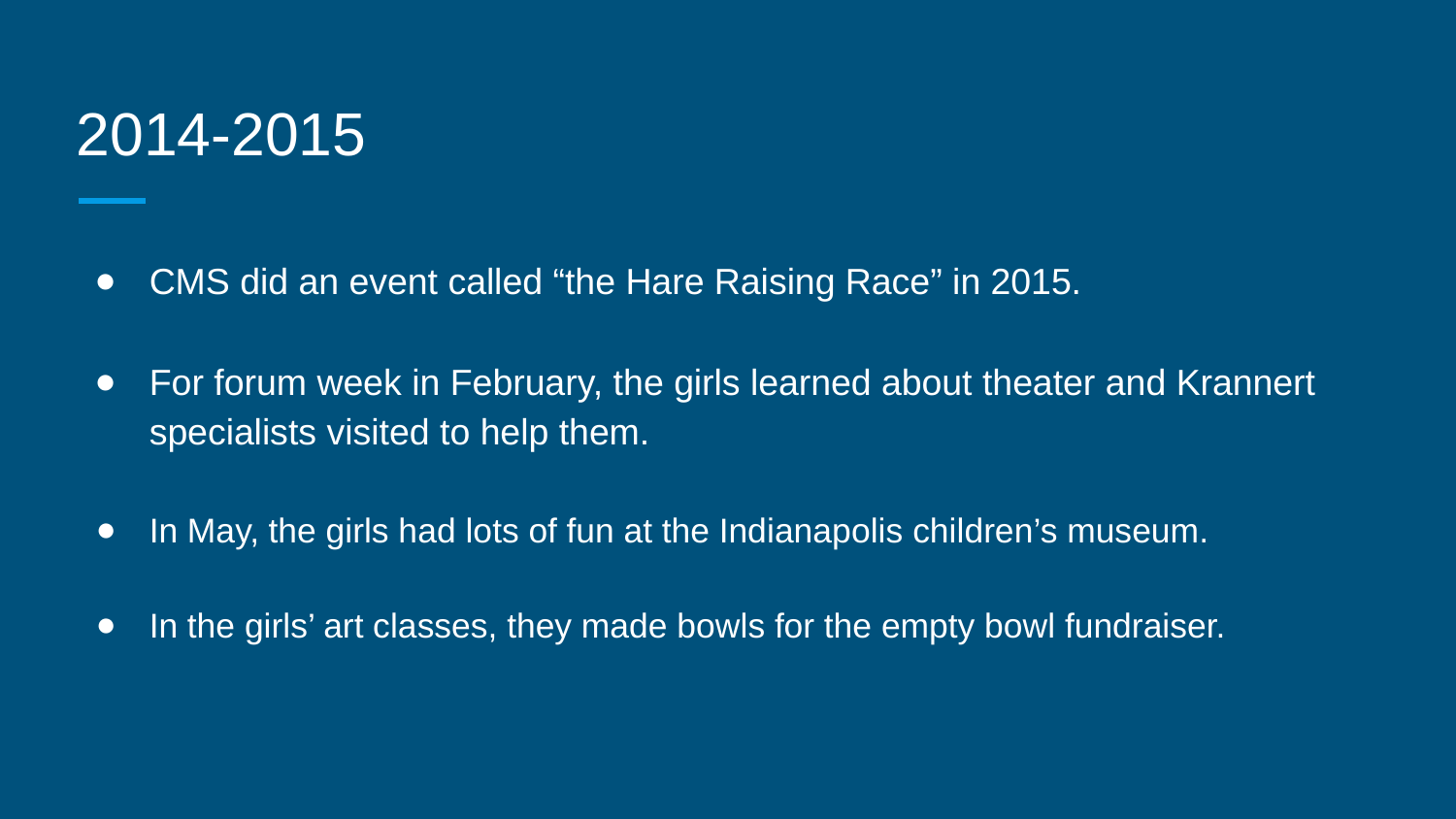

# 2014-2015
CMS did an event called “the Hare Raising Race” in 2015.

For forum week in February, the girls learned about theater and Krannert specialists visited to help them.

In May, the girls had lots of fun at the Indianapolis children’s museum.

In the girls’ art classes, they made bowls for the empty bowl fundraiser.